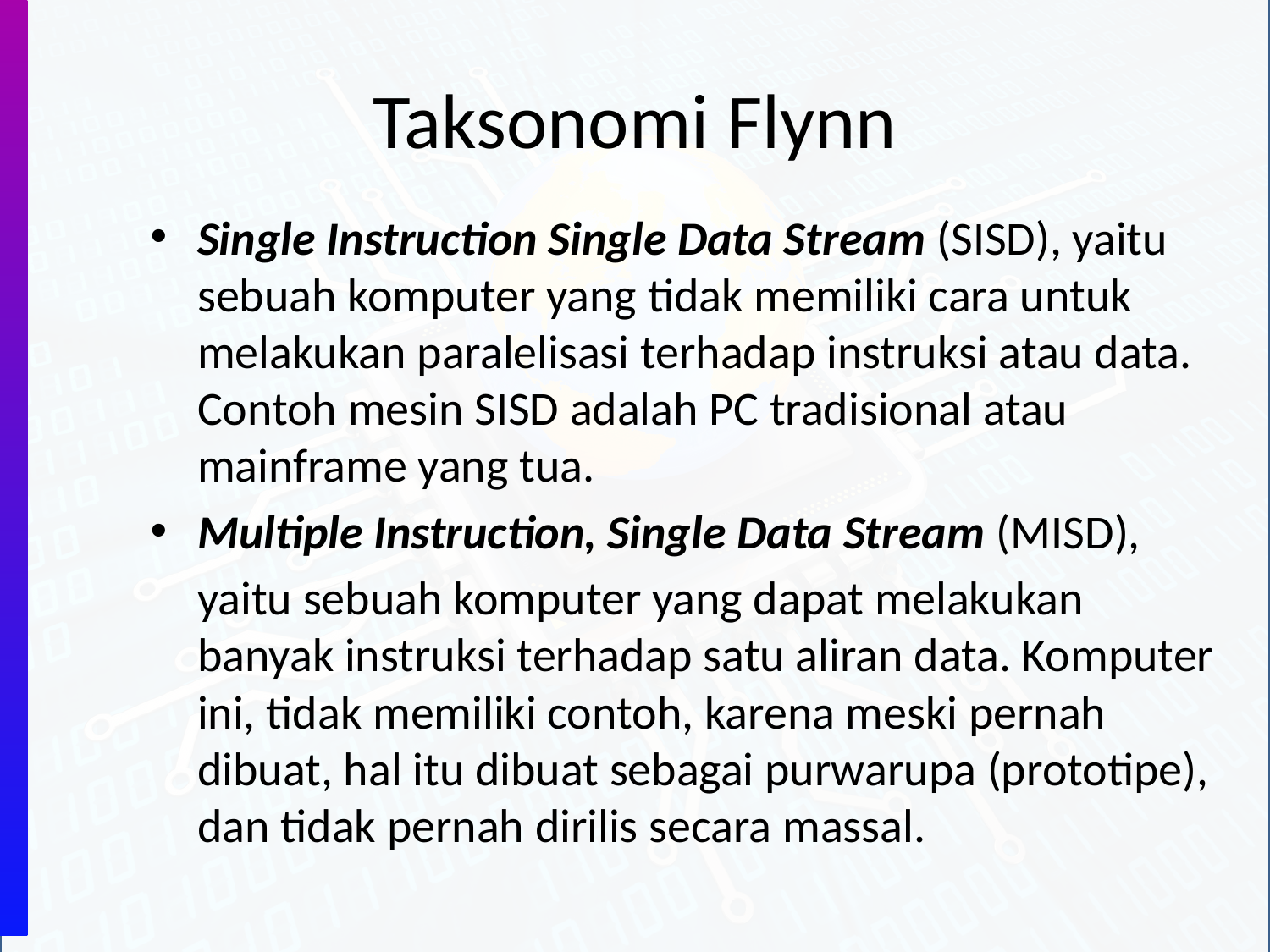

# Taksonomi Flynn
Single Instruction Single Data Stream (SISD), yaitu sebuah komputer yang tidak memiliki cara untuk melakukan paralelisasi terhadap instruksi atau data. Contoh mesin SISD adalah PC tradisional atau mainframe yang tua.
Multiple Instruction, Single Data Stream (MISD),
	yaitu sebuah komputer yang dapat melakukan banyak instruksi terhadap satu aliran data. Komputer ini, tidak memiliki contoh, karena meski pernah dibuat, hal itu dibuat sebagai purwarupa (prototipe), dan tidak pernah dirilis secara massal.